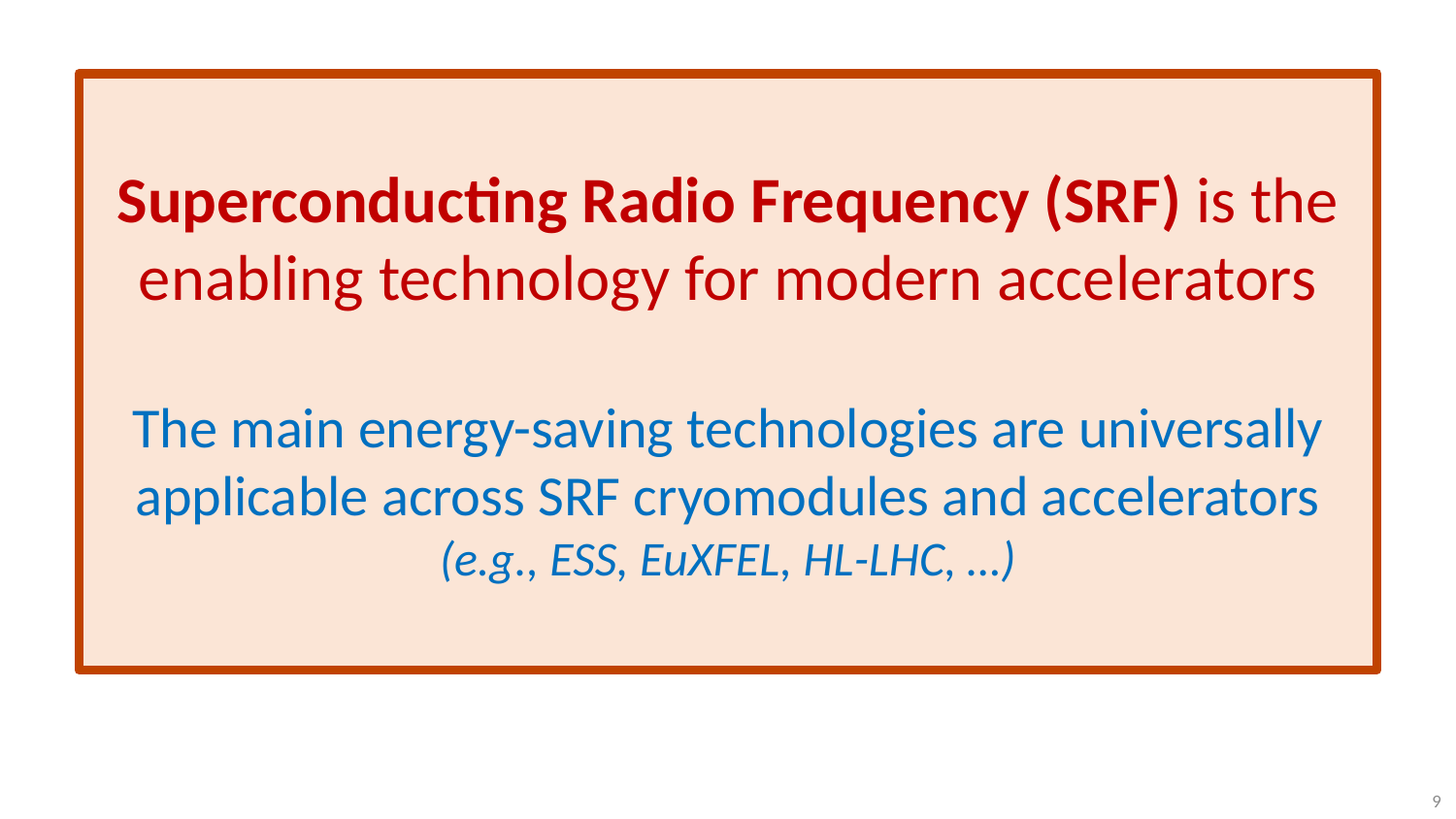

Superconducting Radio Frequency (SRF) is the enabling technology for modern accelerators

The main energy-saving technologies are universally applicable across SRF cryomodules and accelerators
(e.g., ESS, EuXFEL, HL-LHC, …)

9